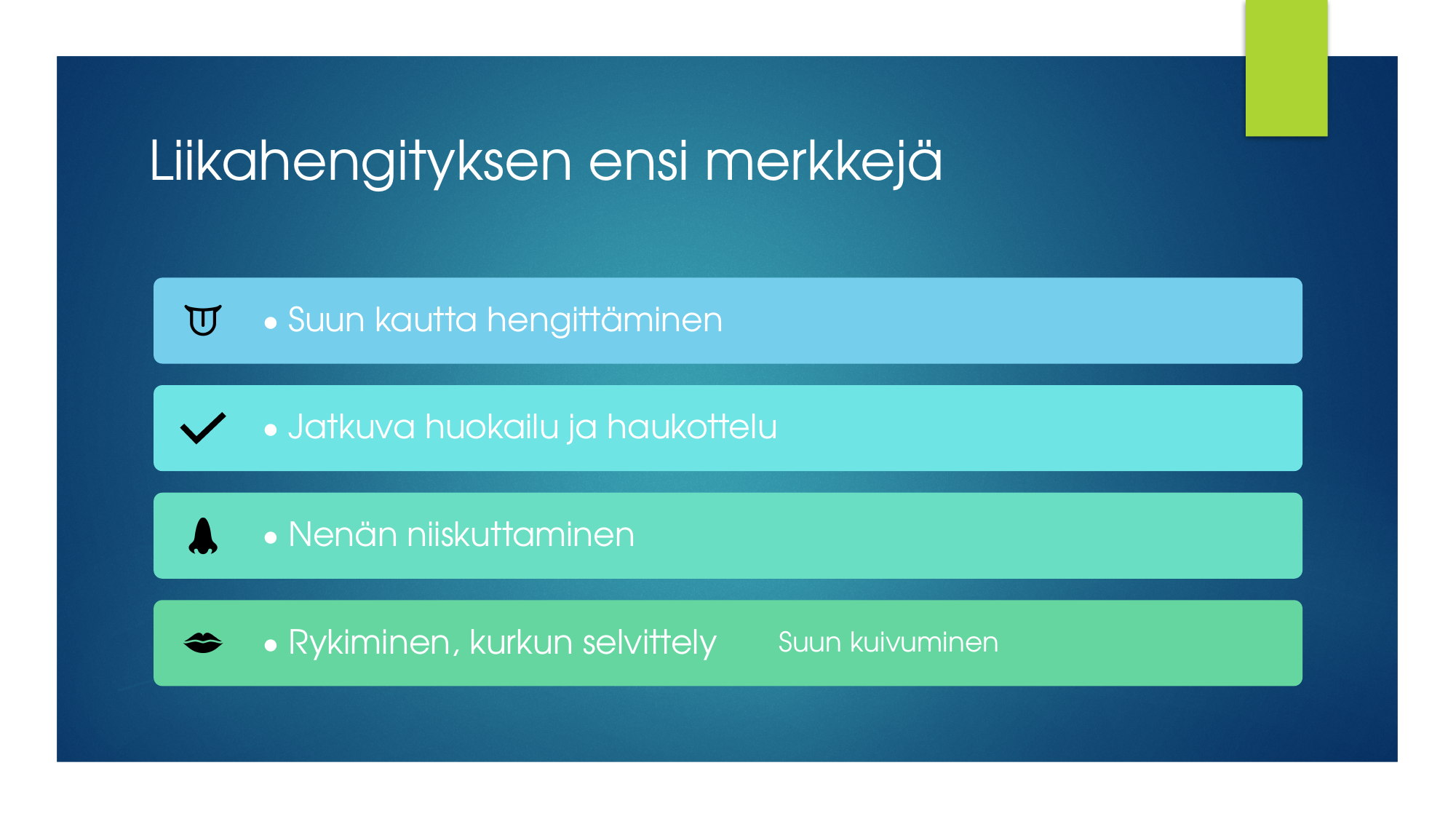

# Liikahengityksen ensi merkkejä
• Suun kautta hengittäminen
• Jatkuva huokailu ja haukottelu
• Nenän niiskuttaminen
• Rykiminen, kurkun selvittely
Suun kuivuminen